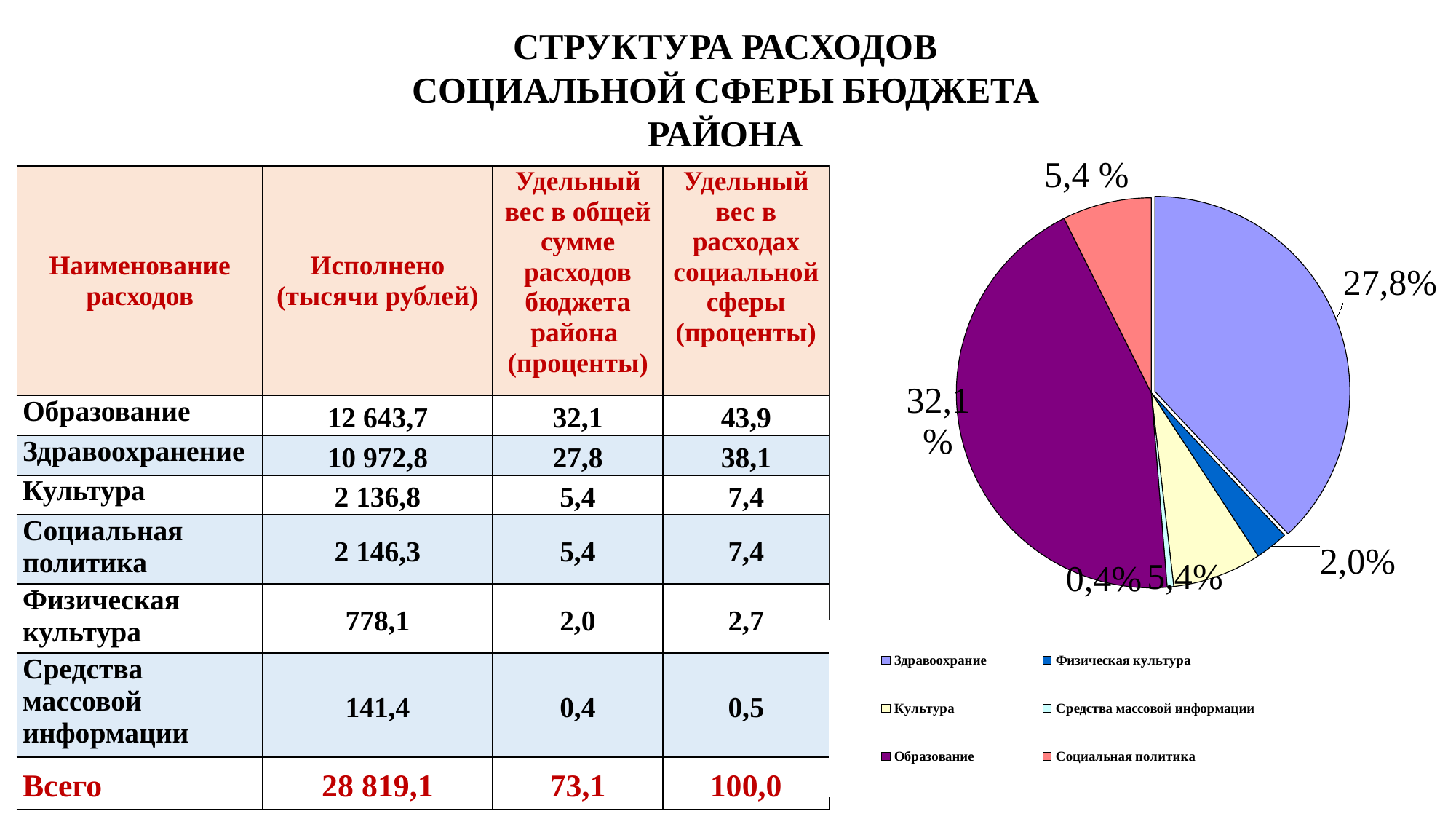

СТРУКТУРА РАСХОДОВ
СОЦИАЛЬНОЙ СФЕРЫ БЮДЖЕТА РАЙОНА

### Chart

| Category | 2021 год |  |  |  |  |  |
|---|---|---|---|---|---|---|
| Здравоохрание | 27.8 | None | None | None | None | None |
| Физическая культура | 2.0 | None | None | None | None | None |
| Культура | 5.4 | None | None | None | None | None |
| Средства массовой информации | 0.4 | None | None | None | None | None |
| Образование | 32.1 | None | None | None | None | None |
| Социальная политика | 5.4 | None | None | None | None | None |
| Наименование расходов | Исполнено (тысячи рублей) | Удельный вес в общей сумме расходов бюджета района (проценты) | Удельный вес в расходах социальной сферы (проценты) |
| --- | --- | --- | --- |
| Образование | 12 643,7 | 32,1 | 43,9 |
| Здравоохранение | 10 972,8 | 27,8 | 38,1 |
| Культура | 2 136,8 | 5,4 | 7,4 |
| Социальная политика | 2 146,3 | 5,4 | 7,4 |
| Физическая культура | 778,1 | 2,0 | 2,7 |
| Средства массовой информации | 141,4 | 0,4 | 0,5 |
| Всего | 28 819,1 | 73,1 | 100,0 |